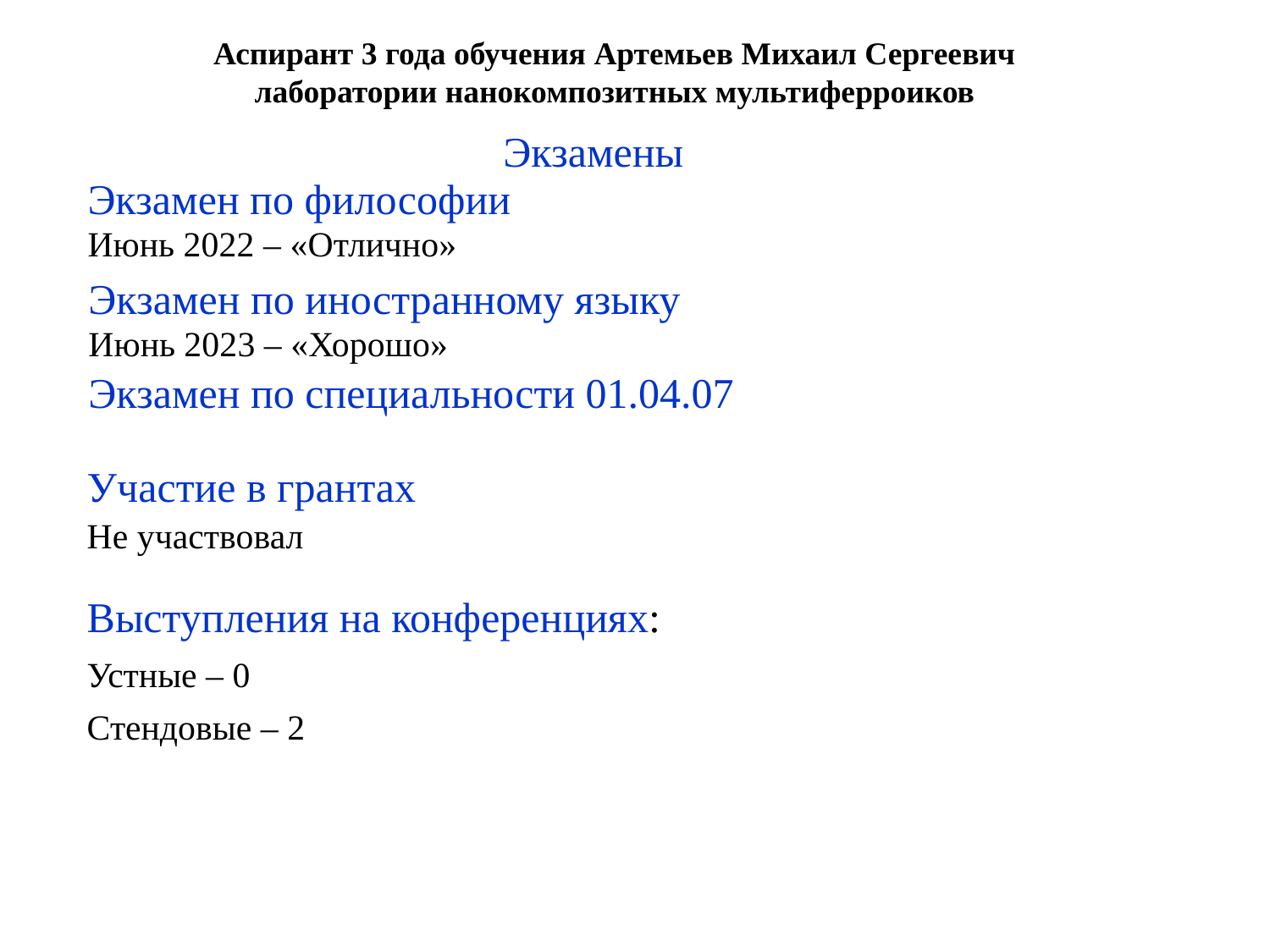

# Аспирант 3 года обучения Артемьев Михаил Сергеевич лаборатории нанокомпозитных мультиферроиков
Экзамены
Экзамен по философии
Июнь 2022 – «Отлично»
Экзамен по иностранному языку
Июнь 2023 – «Хорошо»
Экзамен по специальности 01.04.07
Участие в грантах
Не участвовал
Выступления на конференциях:
Устные – 0
Стендовые – 2